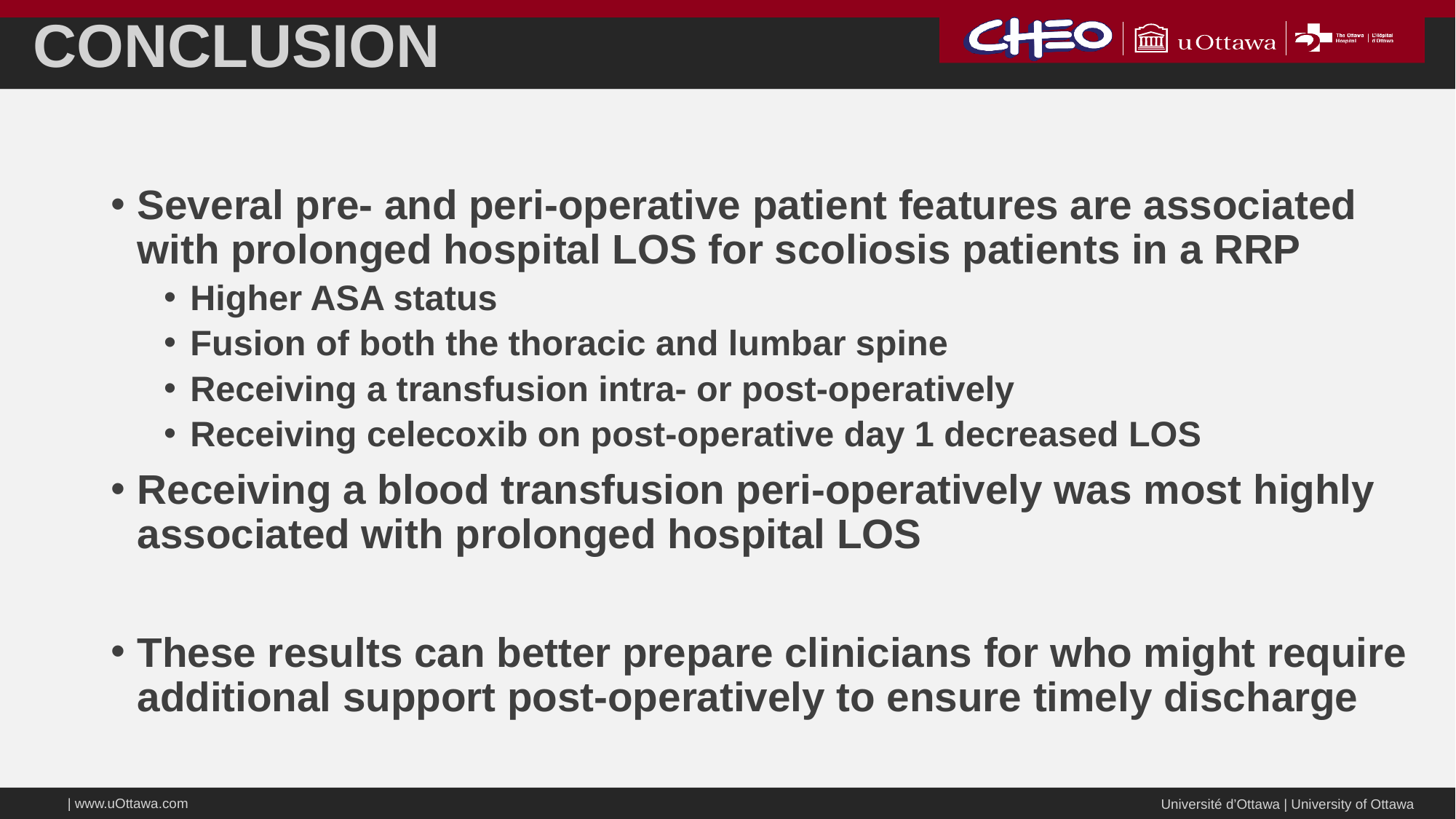

# Conclusion
Several pre- and peri-operative patient features are associated with prolonged hospital LOS for scoliosis patients in a RRP
Higher ASA status
Fusion of both the thoracic and lumbar spine
Receiving a transfusion intra- or post-operatively
Receiving celecoxib on post-operative day 1 decreased LOS
Receiving a blood transfusion peri-operatively was most highly associated with prolonged hospital LOS

These results can better prepare clinicians for who might require additional support post-operatively to ensure timely discharge